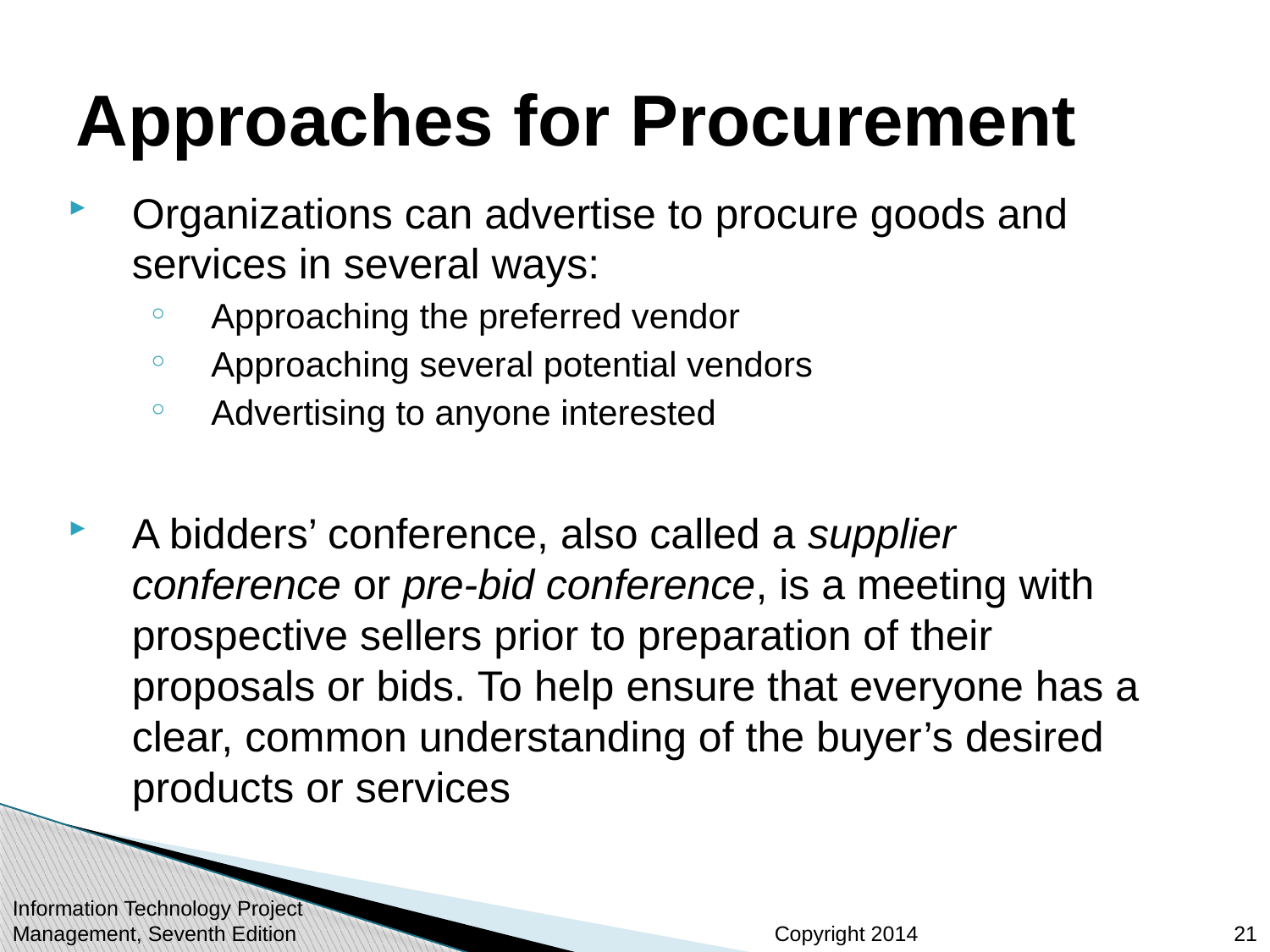

# Approaches for Procurement
Organizations can advertise to procure goods and services in several ways:
Approaching the preferred vendor
Approaching several potential vendors
Advertising to anyone interested

A bidders’ conference, also called a supplier conference or pre-bid conference, is a meeting with prospective sellers prior to preparation of their proposals or bids. To help ensure that everyone has a clear, common understanding of the buyer’s desired products or services
Information Technology Project Management, Seventh Edition
21